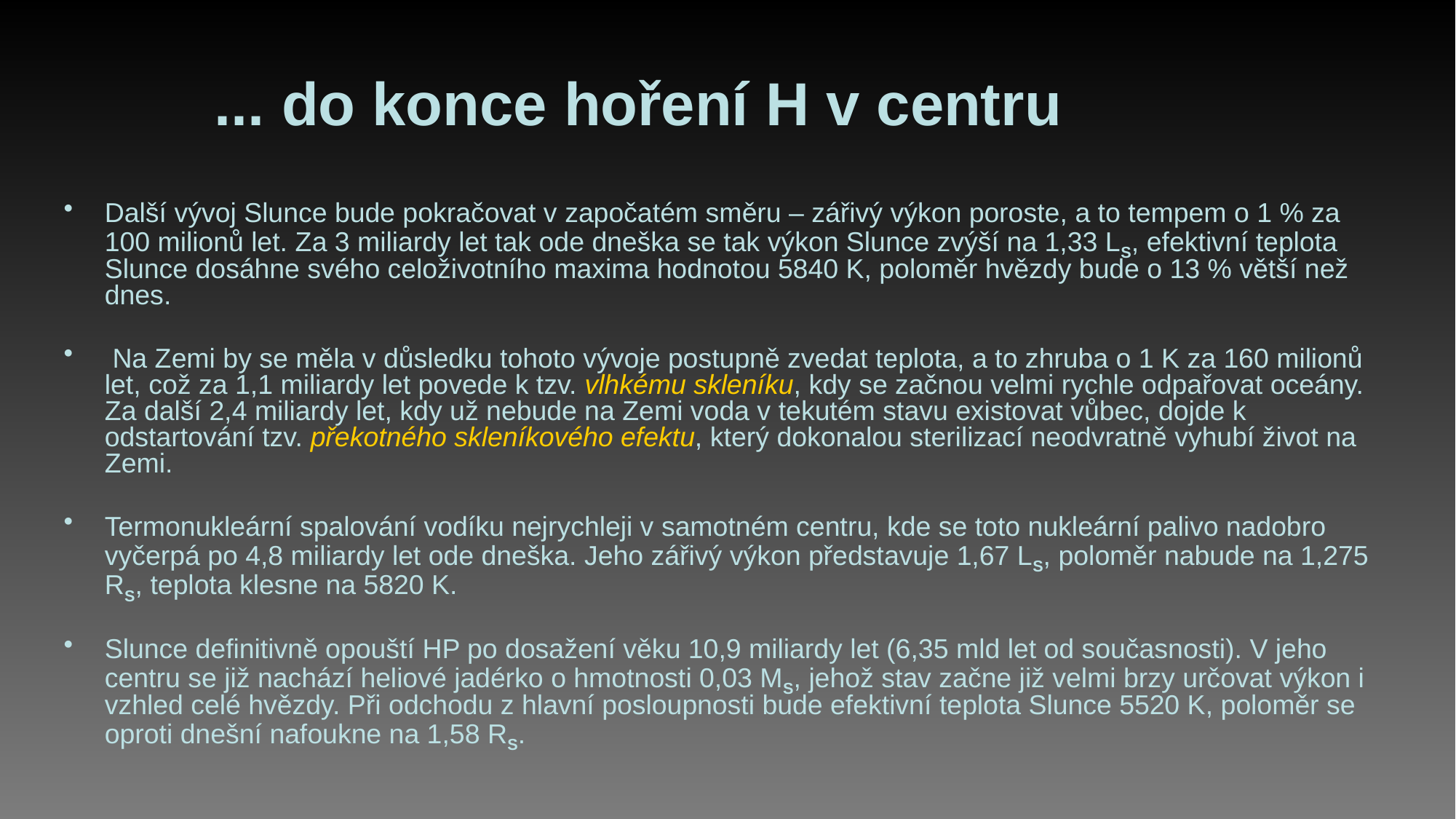

# ... do konce hoření H v centru

Další vývoj Slunce bude pokračovat v započatém směru – zářivý výkon poroste, a to tempem o 1 % za 100 milionů let. Za 3 miliardy let tak ode dneška se tak výkon Slunce zvýší na 1,33 LS, efektivní teplota Slunce dosáhne svého celoživotního maxima hodnotou 5840 K, poloměr hvězdy bude o 13 % větší než dnes.

 Na Zemi by se měla v důsledku tohoto vývoje postupně zvedat teplota, a to zhruba o 1 K za 160 milionů let, což za 1,1 miliardy let povede k tzv. vlhkému skleníku, kdy se začnou velmi rychle odpařovat oceány. Za další 2,4 miliardy let, kdy už nebude na Zemi voda v tekutém stavu existovat vůbec, dojde k odstartování tzv. překotného skleníkového efektu, který dokonalou sterilizací neodvratně vyhubí život na Zemi.

Termonukleární spalování vodíku nejrychleji v samotném centru, kde se toto nukleární palivo nadobro vyčerpá po 4,8 miliardy let ode dneška. Jeho zářivý výkon představuje 1,67 LS, poloměr nabude na 1,275 RS, teplota klesne na 5820 K.

Slunce definitivně opouští HP po dosažení věku 10,9 miliardy let (6,35 mld let od současnosti). V jeho centru se již nachází heliové jadérko o hmotnosti 0,03 MS, jehož stav začne již velmi brzy určovat výkon i vzhled celé hvězdy. Při odchodu z hlavní posloupnosti bude efektivní teplota Slunce 5520 K, poloměr se oproti dnešní nafoukne na 1,58 RS.